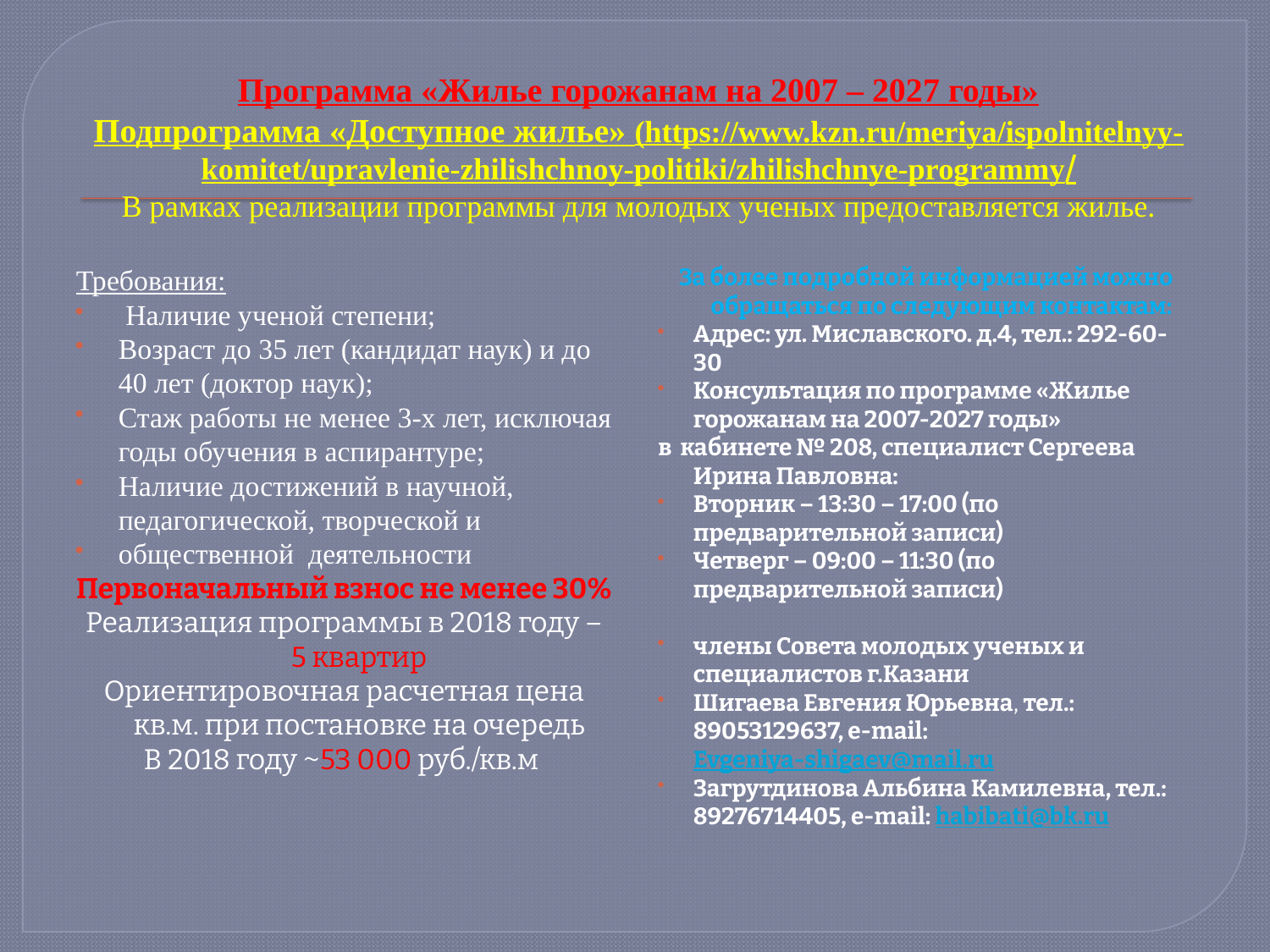

# Программа «Жилье горожанам на 2007 – 2027 годы» Подпрограмма «Доступное жилье» (https://www.kzn.ru/meriya/ispolnitelnyy-komitet/upravlenie-zhilishchnoy-politiki/zhilishchnye-programmy/ В рамках реализации программы для молодых ученых предоставляется жилье.
Требования:
 Наличие ученой степени;
Возраст до 35 лет (кандидат наук) и до 40 лет (доктор наук);
Стаж работы не менее 3-х лет, исключая годы обучения в аспирантуре;
Наличие достижений в научной, педагогической, творческой и
общественной  деятельности
Первоначальный взнос не менее 30%
Реализация программы в 2018 году – 5 квартир
Ориентировочная расчетная цена кв.м. при постановке на очередь
В 2018 году ~53 000 руб./кв.м

За более подробной информацией можно обращаться по следующим контактам:
Адрес: ул. Миславского. д.4, тел.: 292-60-30
Консультация по программе «Жилье горожанам на 2007-2027 годы»
в  кабинете № 208, специалист Сергеева Ирина Павловна:
Вторник – 13:30 – 17:00 (по предварительной записи)
Четверг – 09:00 – 11:30 (по предварительной записи)

члены Совета молодых ученых и специалистов г.Казани
Шигаева Евгения Юрьевна, тел.: 89053129637, e-mail: Evgeniya-shigaev@mail.ru
Загрутдинова Альбина Камилевна, тел.: 89276714405, e-mail: habibati@bk.ru